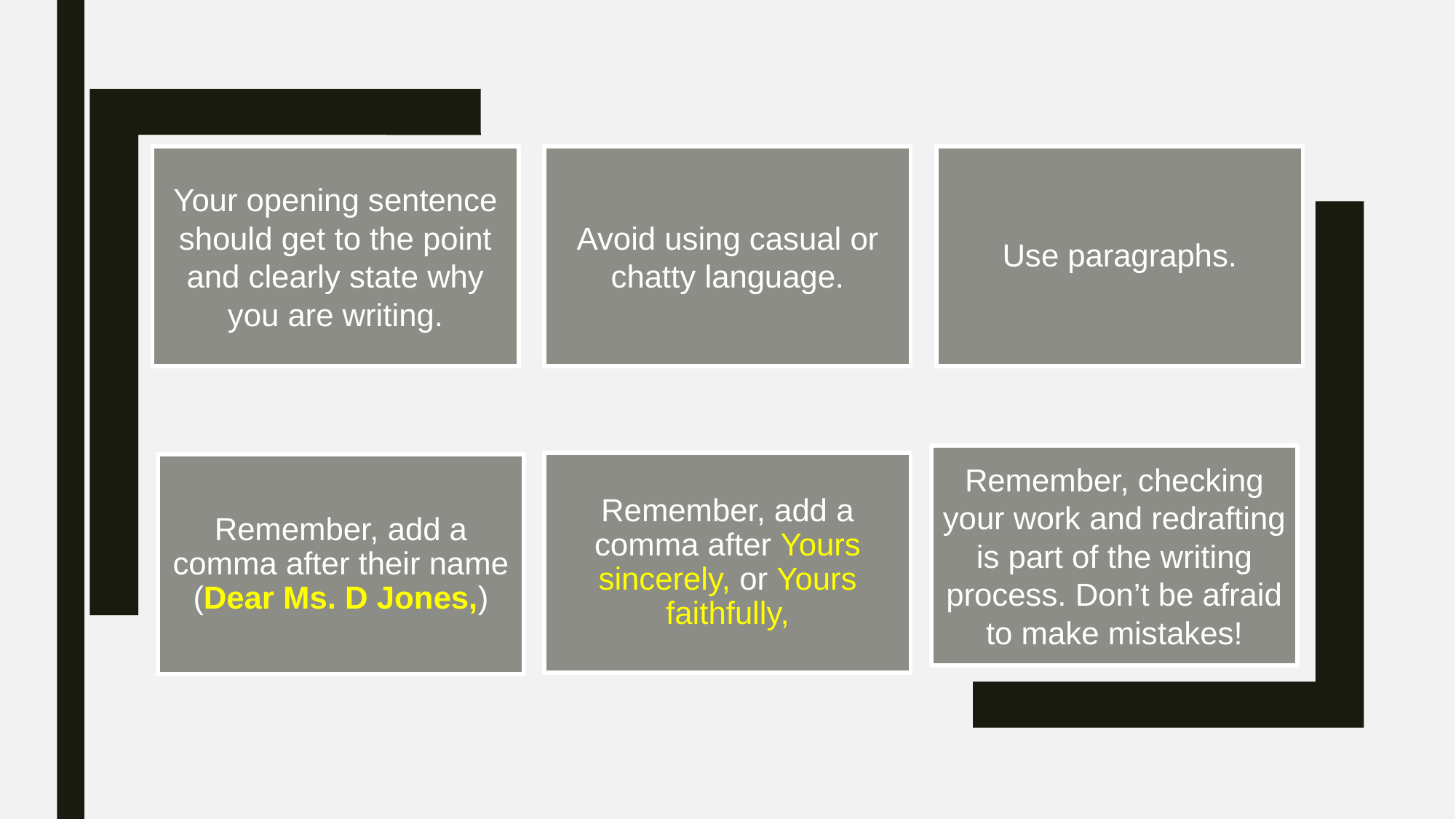

Your opening sentence should get to the point and clearly state why you are writing.
Avoid using casual or chatty language.
Use paragraphs.
Remember, add a comma after their name (Dear Ms. D Jones,)
Remember, add a comma after Yours sincerely, or Yours faithfully,
Remember, checking your work and redrafting is part of the writing process. Don’t be afraid to make mistakes!